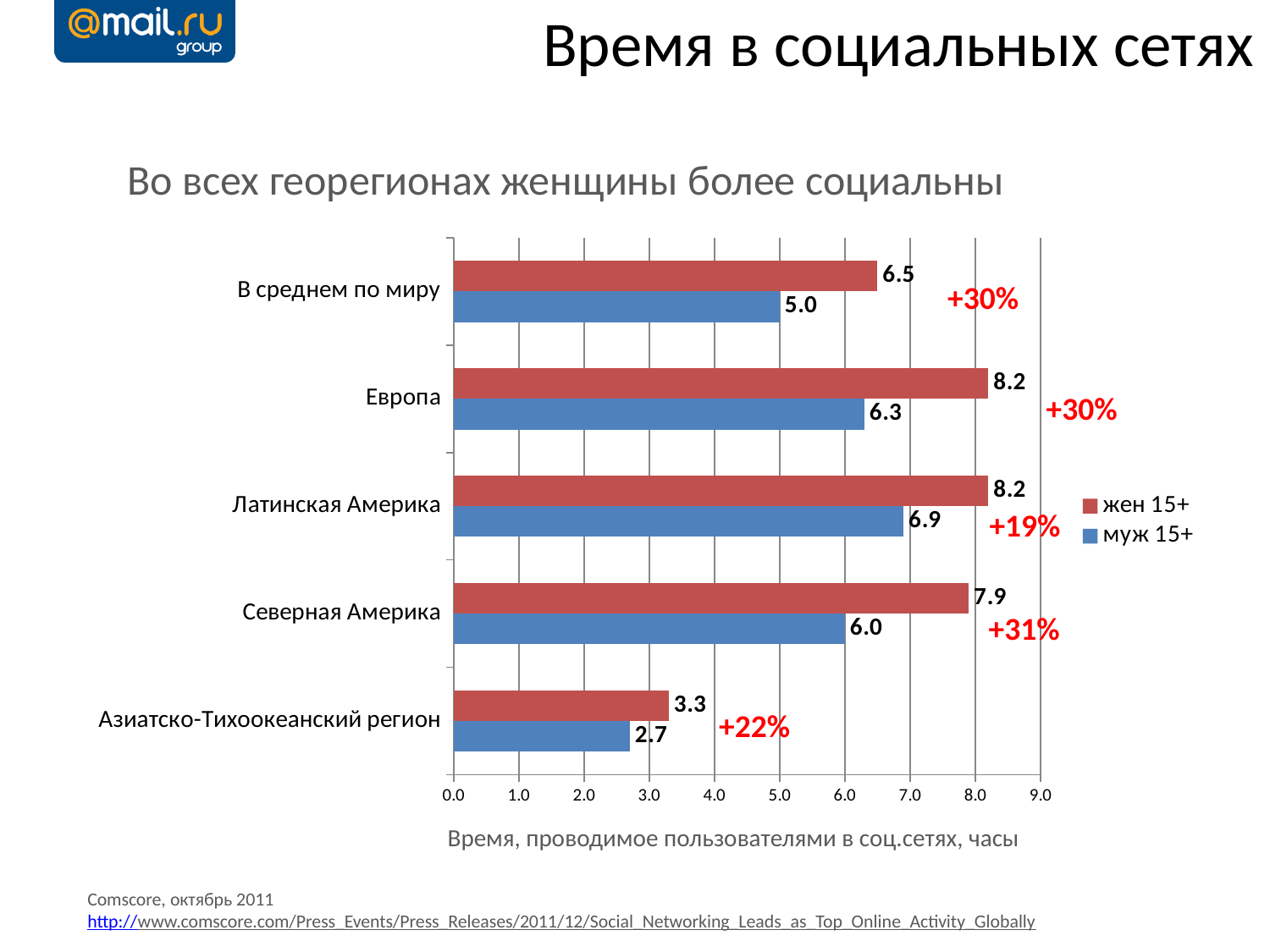

Время в социальных сетях
Во всех георегионах женщины более социальны

### Chart

| Category | муж 15+ | жен 15+ |
|---|---|---|
| Азиатско-Тихоокеанский регион | 2.7 | 3.3 |
| Северная Америка | 6.0 | 7.9 |
| Латинская Америка | 6.9 | 8.200000000000001 |
| Европа | 6.3 | 8.200000000000001 |
| В среднем по миру | 5.0 | 6.5 |
+30%
+30%
+19%
+31%
+22%
Время, проводимое пользователями в соц.сетях, часы
Comscore, октябрь 2011
http://www.comscore.com/Press_Events/Press_Releases/2011/12/Social_Networking_Leads_as_Top_Online_Activity_Globally